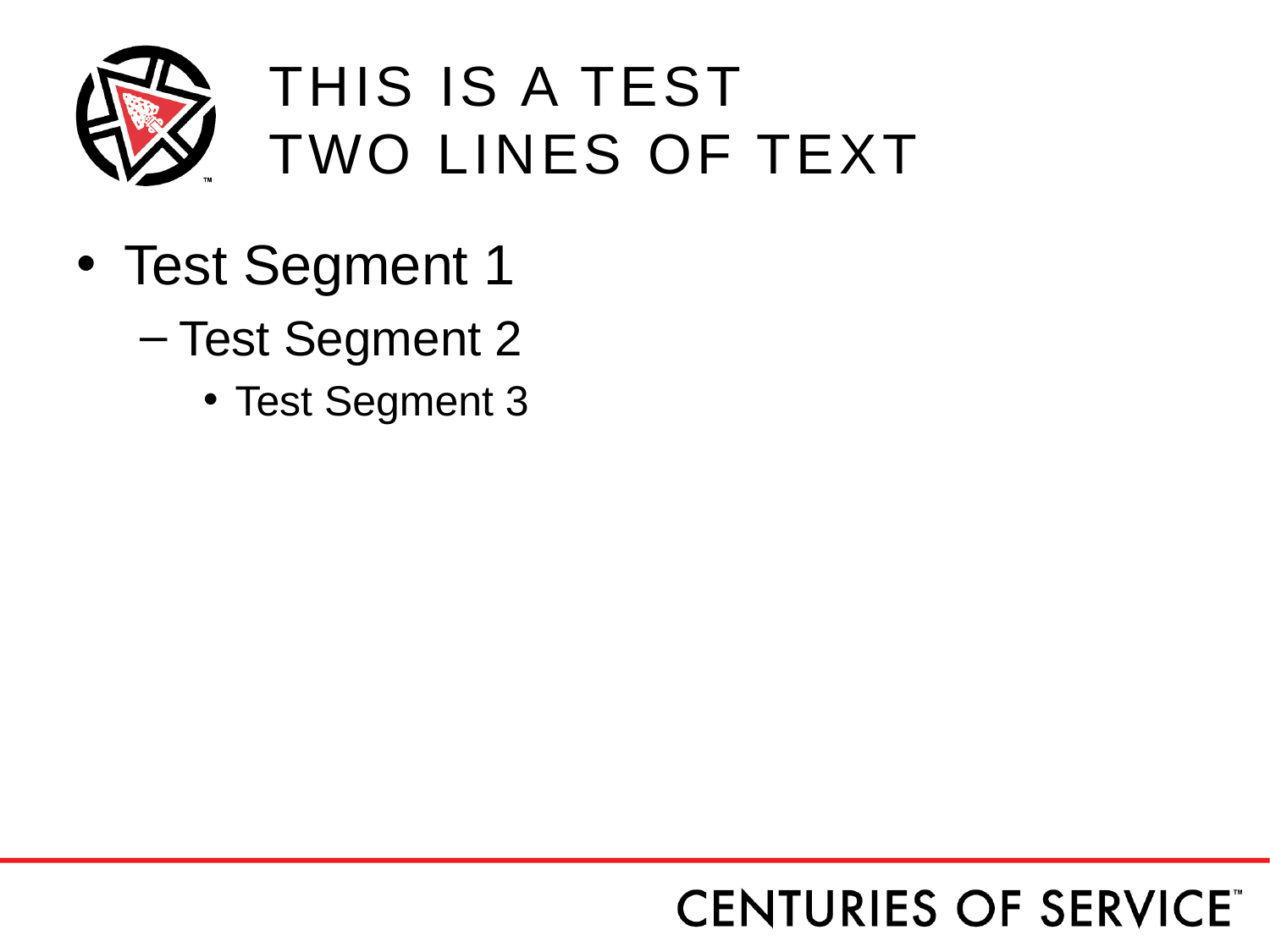

# THIS IS A TEST TWO LINES OF TEXT
Test Segment 1
Test Segment 2
Test Segment 3